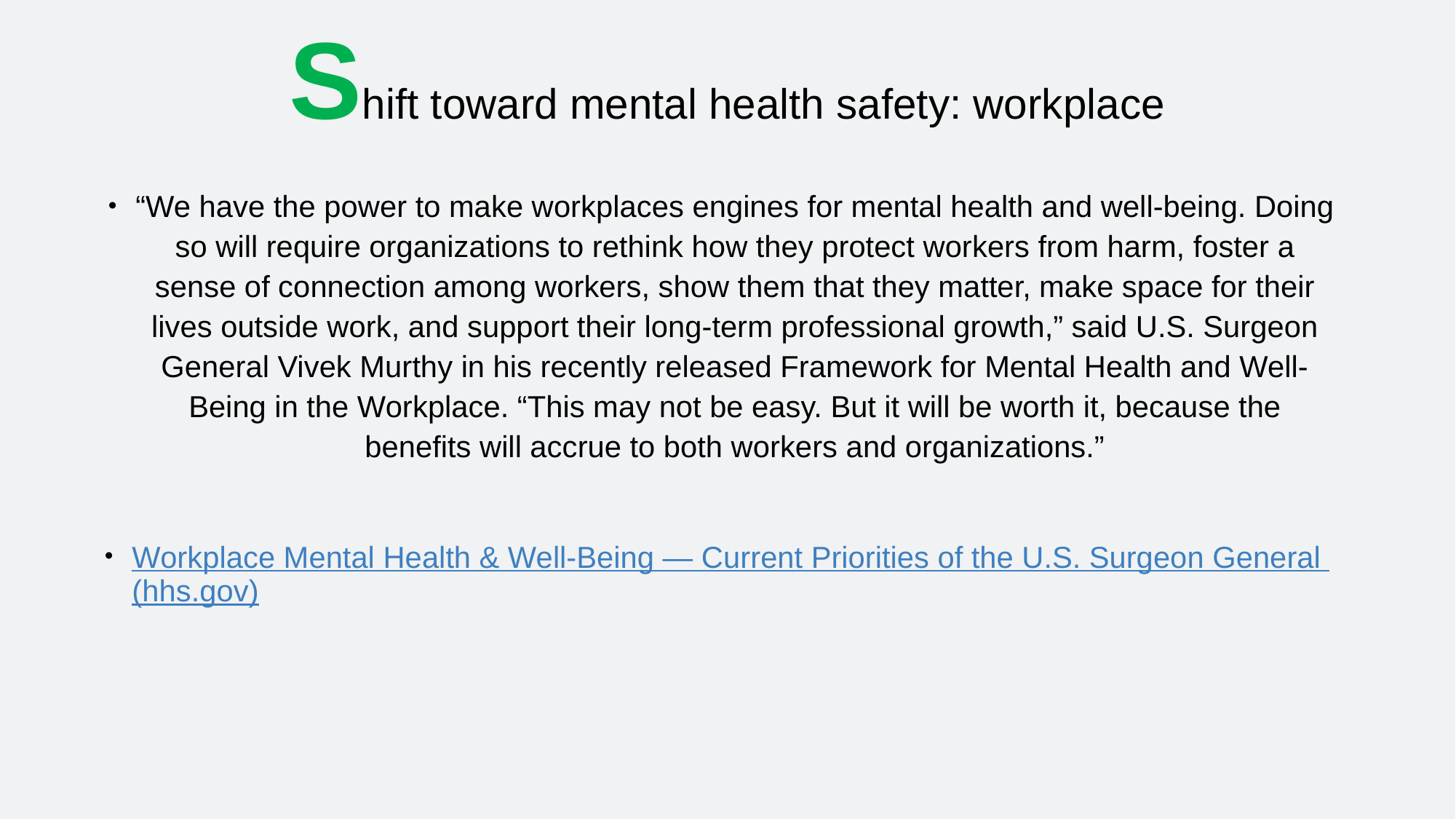

# Shift toward mental health safety: workplace
“We have the power to make workplaces engines for mental health and well-being. Doing so will require organizations to rethink how they protect workers from harm, foster a sense of connection among workers, show them that they matter, make space for their lives outside work, and support their long-term professional growth,” said U.S. Surgeon General Vivek Murthy in his recently released Framework for Mental Health and Well-Being in the Workplace. “This may not be easy. But it will be worth it, because the benefits will accrue to both workers and organizations.”

Workplace Mental Health & Well-Being — Current Priorities of the U.S. Surgeon General (hhs.gov)